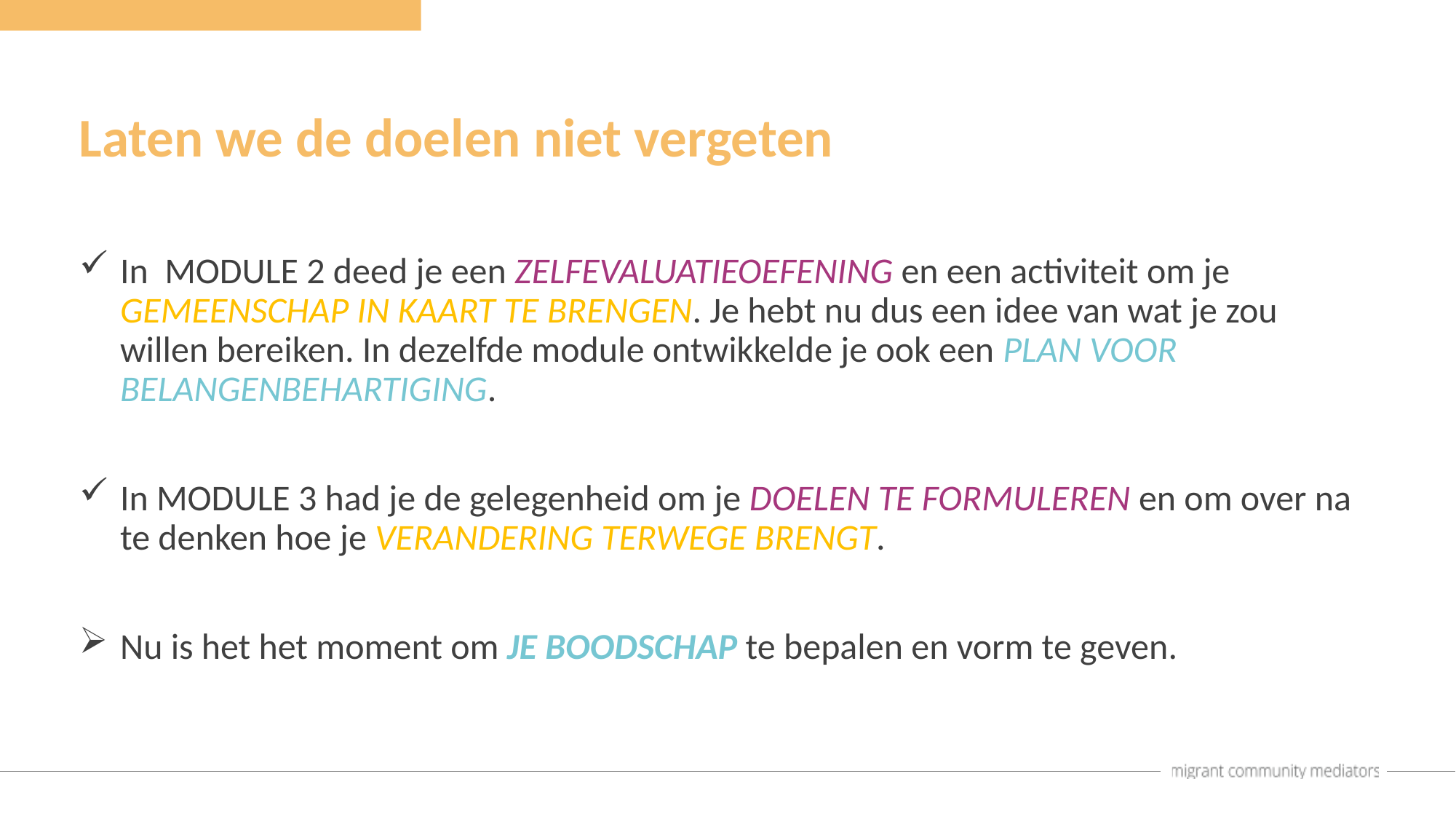

Laten we de doelen niet vergeten
In  MODULE 2 deed je een ZELFEVALUATIEOEFENING en een activiteit om je GEMEENSCHAP IN KAART TE BRENGEN. Je hebt nu dus een idee van wat je zou willen bereiken. In dezelfde module ontwikkelde je ook een PLAN VOOR BELANGENBEHARTIGING.

In MODULE 3 had je de gelegenheid om je DOELEN TE FORMULEREN en om over na te denken hoe je VERANDERING TERWEGE BRENGT.

Nu is het het moment om JE BOODSCHAP te bepalen en vorm te geven.